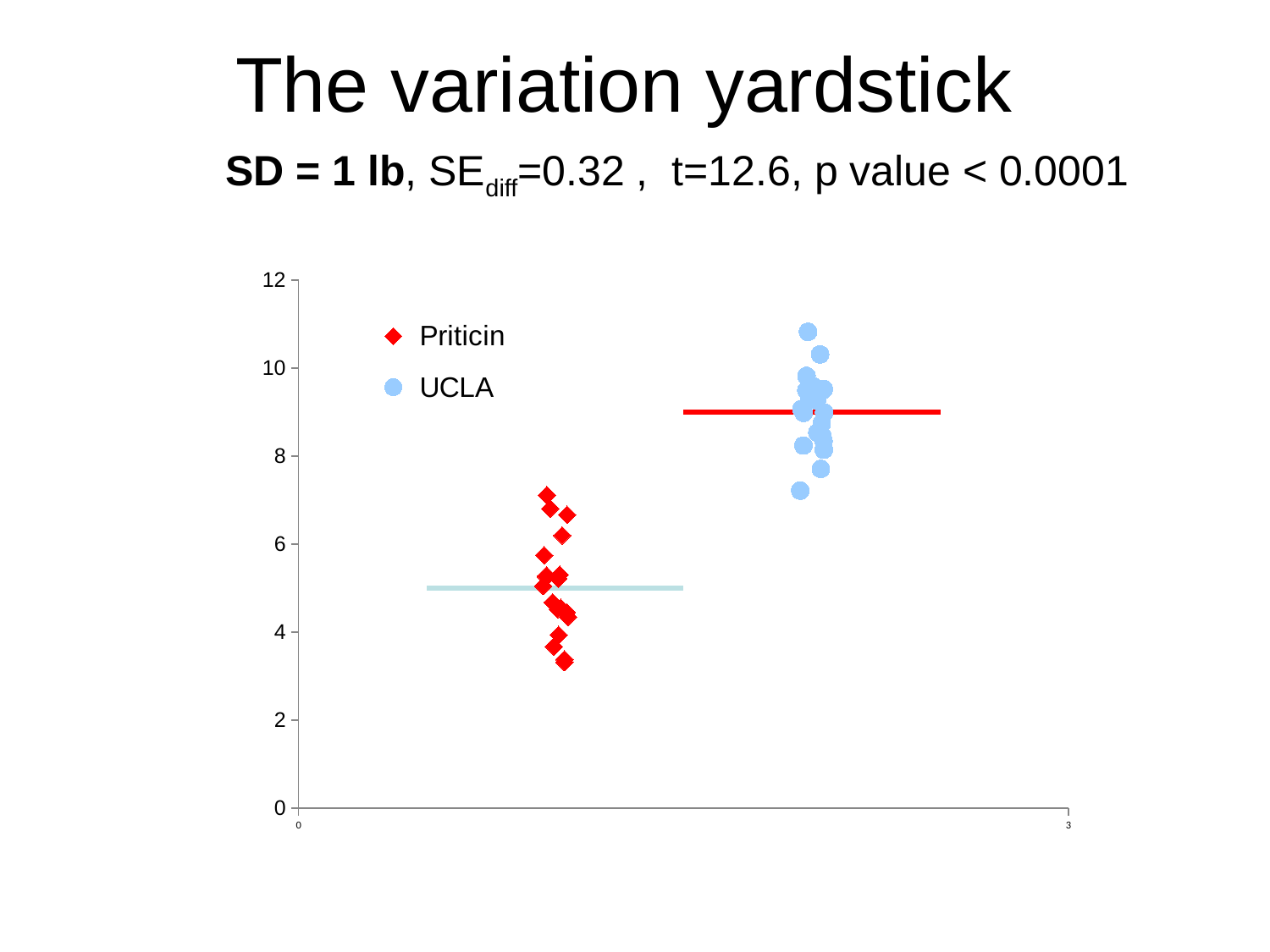

# The variation yardstick
         SD = 1 lb, SEdiff=0.32 ,  t=12.6, p value < 0.0001

### Chart

| Category |  |  | y | y |
|---|---|---|---|---|